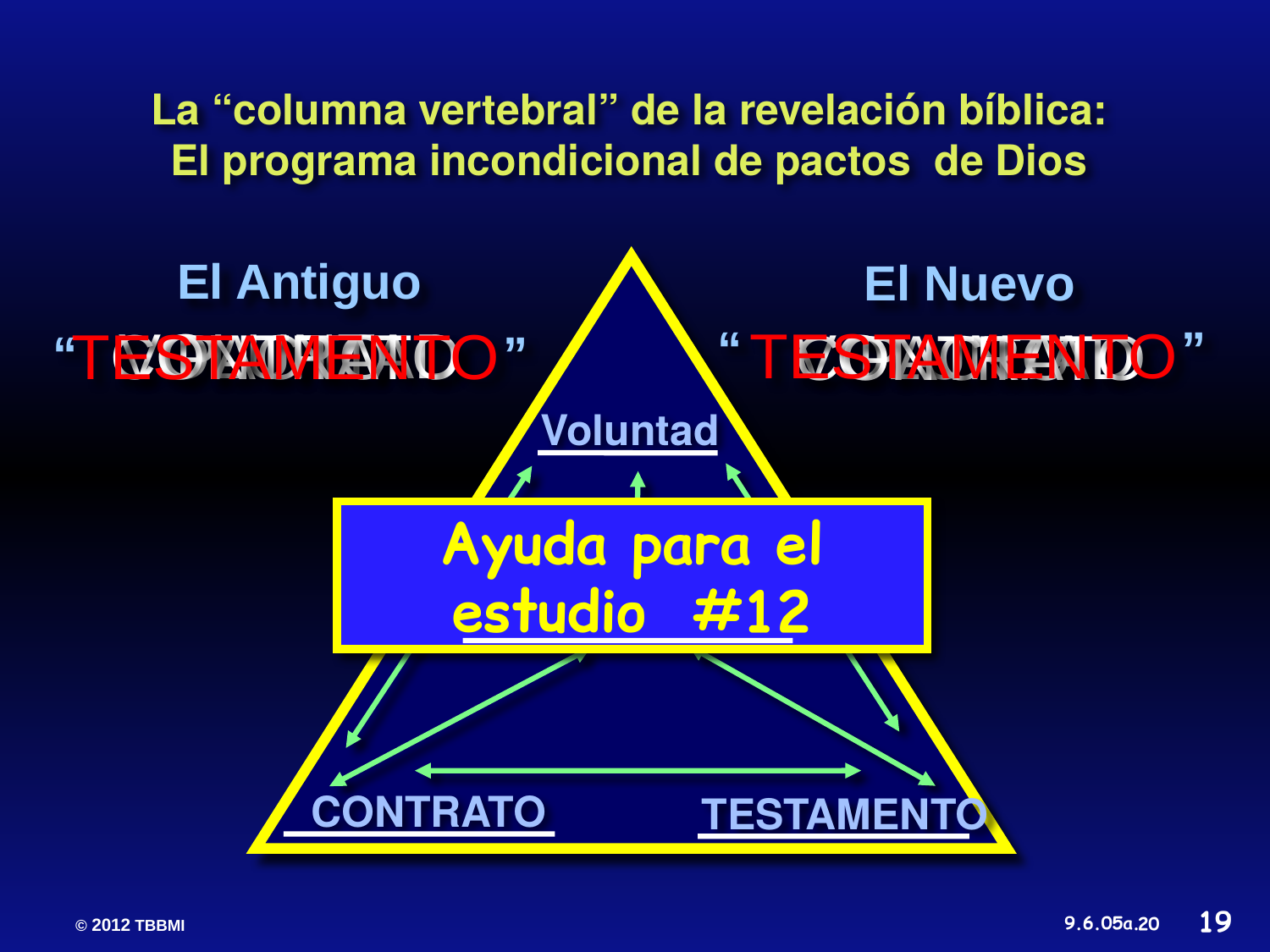

La “columna vertebral” de la revelación bíblica:
El programa incondicional de pactos  de Dios
El Antiguo
El Nuevo

VOLUNTAD
TESTAMENTO
TESTAMENTO
PACTO
CONTRATO
VOLUNTAD
“                                ”
PACTO
CONTRATO
“                               ”
Voluntad

Ayuda para el estudio  #12
PACTO
PACTO

CONTRATO
TESTAMENTO

19
20